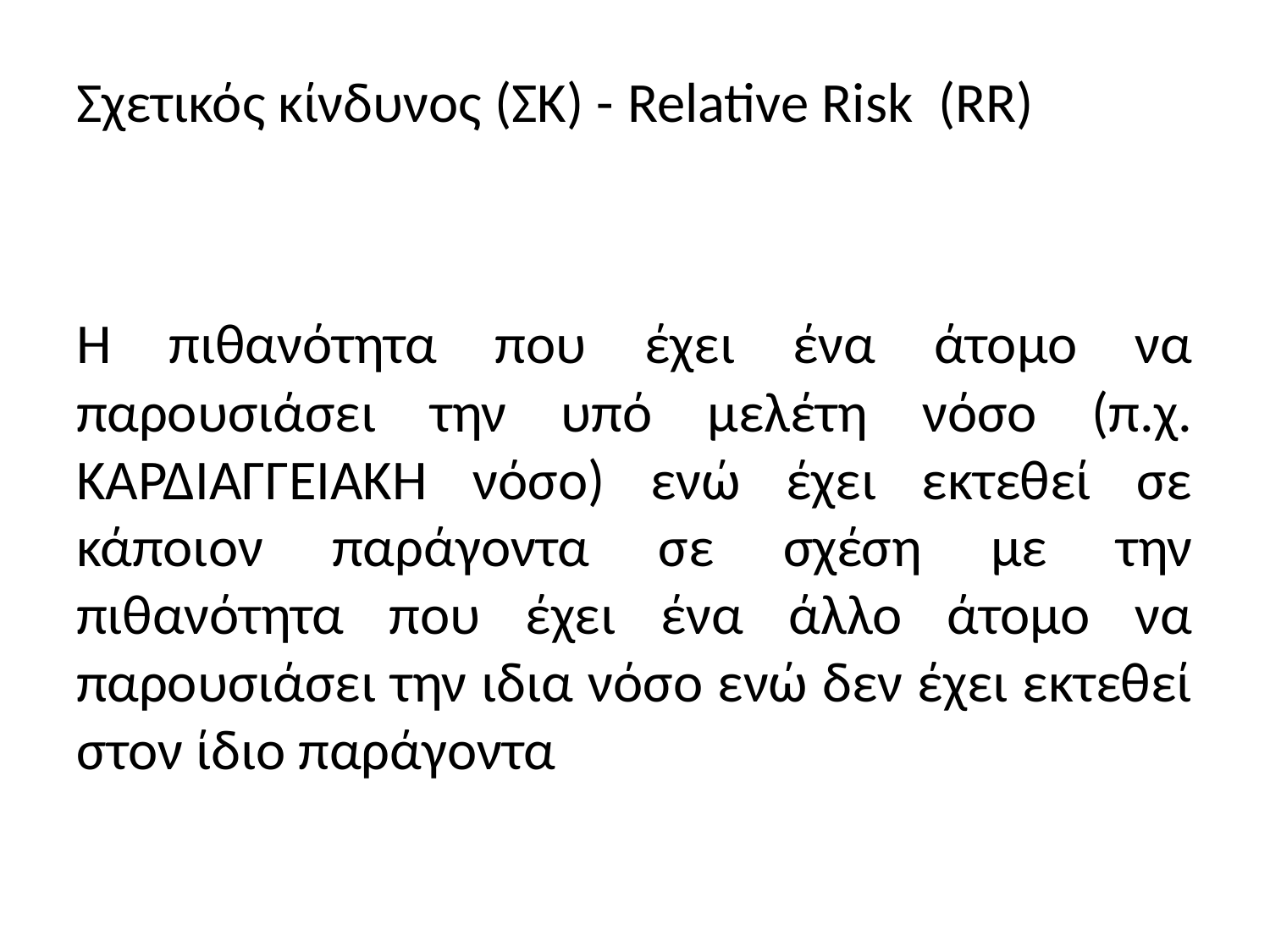

Σχετικός κίνδυνος (ΣΚ) - Relative Risk  (RR)

Η πιθανότητα που έχει ένα άτομο να παρουσιάσει την υπό μελέτη νόσο (π.χ. ΚΑΡΔΙΑΓΓΕΙΑΚΗ νόσο) ενώ έχει εκτεθεί σε κάποιον παράγοντα σε σχέση με την πιθανότητα που έχει ένα άλλο άτομο να παρουσιάσει την ιδια νόσο ενώ δεν έχει εκτεθεί στον ίδιο παράγοντα